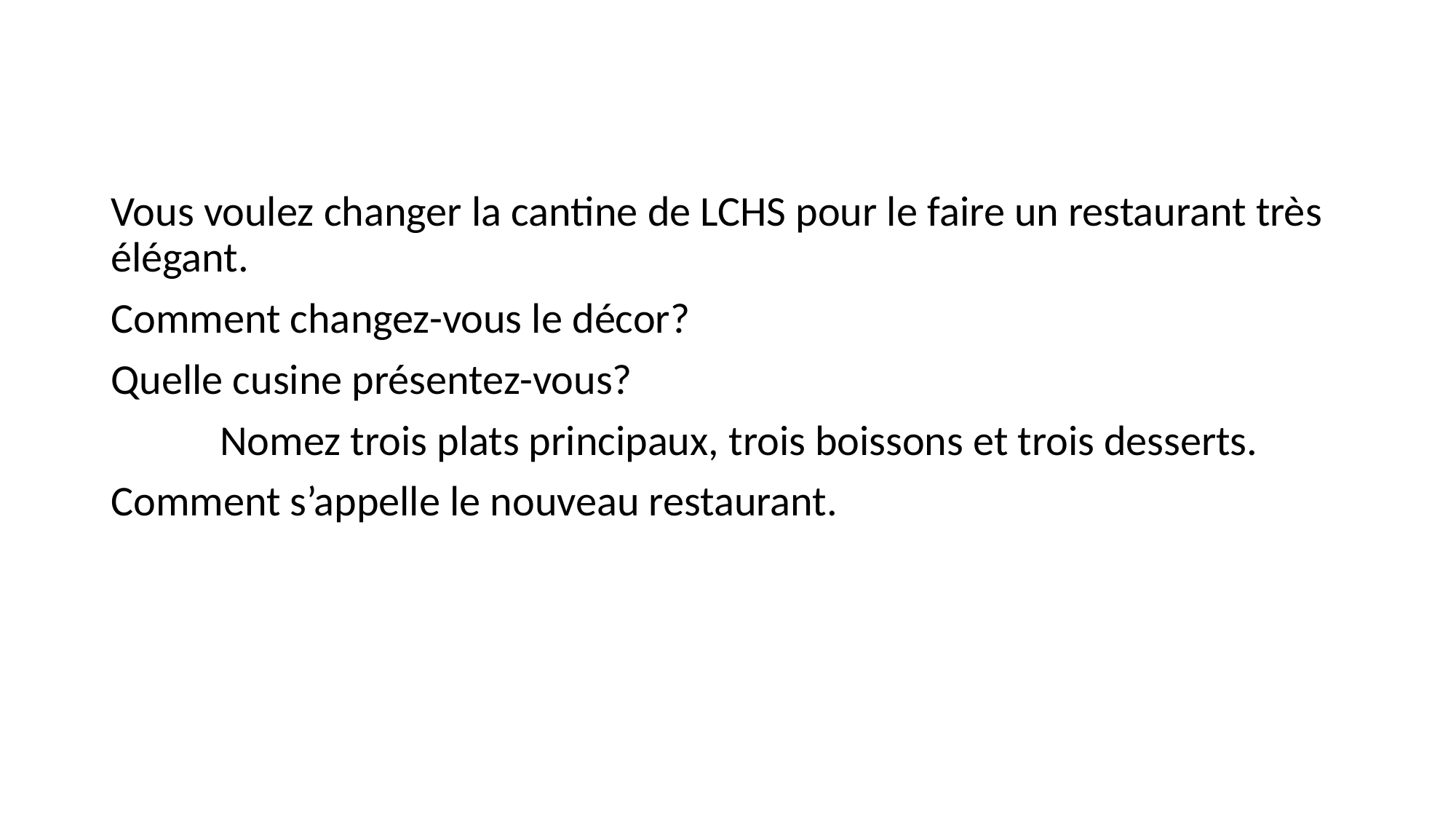

#

Vous voulez changer la cantine de LCHS pour le faire un restaurant très élégant.
Comment changez-vous le décor?
Quelle cusine présentez-vous?
	Nomez trois plats principaux, trois boissons et trois desserts.
Comment s’appelle le nouveau restaurant.